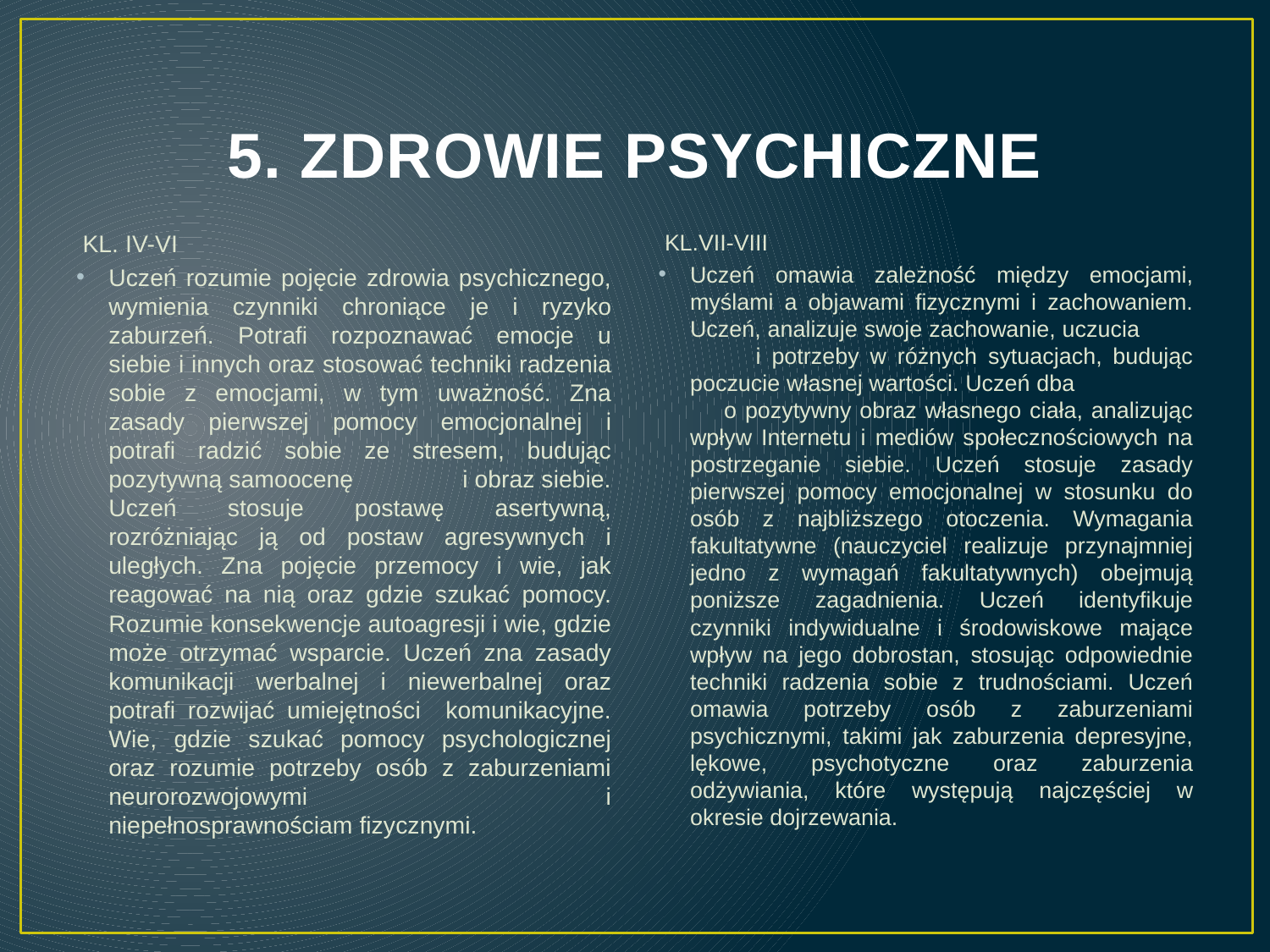

# 5. ZDROWIE PSYCHICZNE
 KL. IV-VI
Uczeń rozumie pojęcie zdrowia psychicznego, wymienia czynniki chroniące je i ryzyko zaburzeń. Potrafi rozpoznawać emocje u siebie i innych oraz stosować techniki radzenia sobie z emocjami, w tym uważność. Zna zasady pierwszej pomocy emocjonalnej i potrafi radzić sobie ze stresem, budując pozytywną samoocenę                i obraz siebie. Uczeń stosuje postawę asertywną, rozróżniając ją od postaw agresywnych i uległych. Zna pojęcie przemocy i wie, jak reagować na nią oraz gdzie szukać pomocy. Rozumie konsekwencje autoagresji i wie, gdzie może otrzymać wsparcie. Uczeń zna zasady komunikacji werbalnej i niewerbalnej oraz potrafi rozwijać umiejętności  komunikacyjne. Wie, gdzie szukać pomocy psychologicznej oraz rozumie potrzeby osób z zaburzeniami neurorozwojowymi                  i niepełnosprawnościam fizycznymi.

 KL.VII-VIII
Uczeń omawia zależność między emocjami, myślami a objawami fizycznymi i zachowaniem. Uczeń, analizuje swoje zachowanie, uczucia               i potrzeby w różnych sytuacjach, budując poczucie własnej wartości. Uczeń dba                       o pozytywny obraz własnego ciała, analizując wpływ Internetu i mediów społecznościowych na postrzeganie siebie. Uczeń stosuje zasady pierwszej pomocy emocjonalnej w stosunku do osób z najbliższego otoczenia. Wymagania fakultatywne (nauczyciel realizuje przynajmniej jedno z wymagań fakultatywnych) obejmują poniższe zagadnienia. Uczeń identyfikuje czynniki indywidualne i środowiskowe mające wpływ na jego dobrostan, stosując odpowiednie techniki radzenia sobie z trudnościami. Uczeń omawia potrzeby osób z zaburzeniami psychicznymi, takimi jak zaburzenia depresyjne, lękowe, psychotyczne oraz zaburzenia odżywiania, które występują najczęściej w okresie dojrzewania.